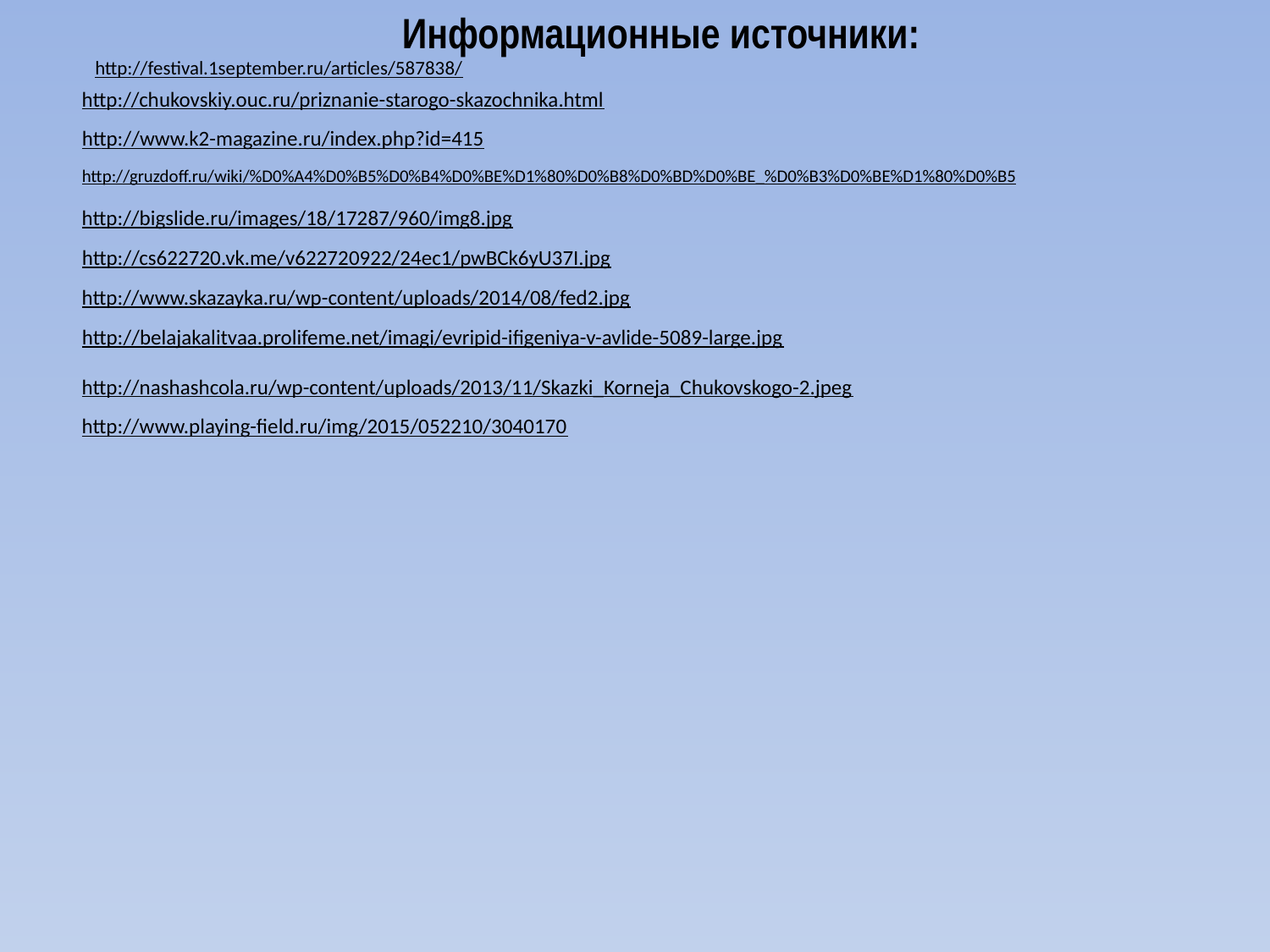

Информационные источники:
http://festival.1september.ru/articles/587838/
http://chukovskiy.ouc.ru/priznanie-starogo-skazochnika.html
http://www.k2-magazine.ru/index.php?id=415
http://gruzdoff.ru/wiki/%D0%A4%D0%B5%D0%B4%D0%BE%D1%80%D0%B8%D0%BD%D0%BE_%D0%B3%D0%BE%D1%80%D0%B5
http://bigslide.ru/images/18/17287/960/img8.jpg
http://cs622720.vk.me/v622720922/24ec1/pwBCk6yU37I.jpg
http://www.skazayka.ru/wp-content/uploads/2014/08/fed2.jpg
http://belajakalitvaa.prolifeme.net/imagi/evripid-ifigeniya-v-avlide-5089-large.jpg
http://nashashcola.ru/wp-content/uploads/2013/11/Skazki_Korneja_Chukovskogo-2.jpeg
http://www.playing-field.ru/img/2015/052210/3040170